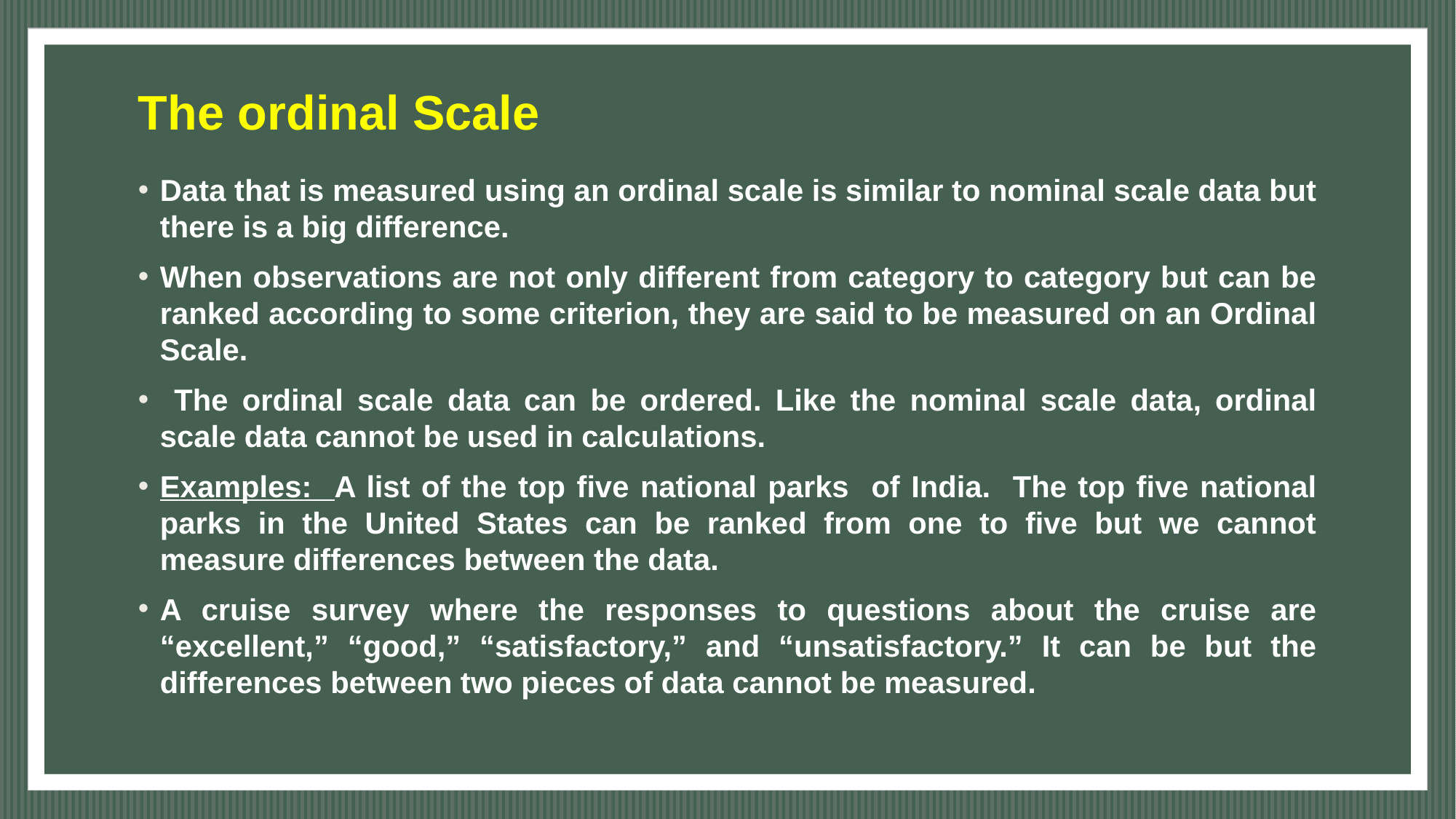

# The ordinal Scale
Data that is measured using an ordinal scale is similar to nominal scale data but there is a big difference.
When observations are not only different from category to category but can be ranked according to some criterion, they are said to be measured on an Ordinal Scale.
 The ordinal scale data can be ordered. Like the nominal scale data, ordinal scale data cannot be used in calculations.
Examples:  A list of the top five national parks  of India.  The top five national parks in the United States can be ranked from one to five but we cannot measure differences between the data.
A cruise survey where the responses to questions about the cruise are “excellent,” “good,” “satisfactory,” and “unsatisfactory.” It can be but the differences between two pieces of data cannot be measured.